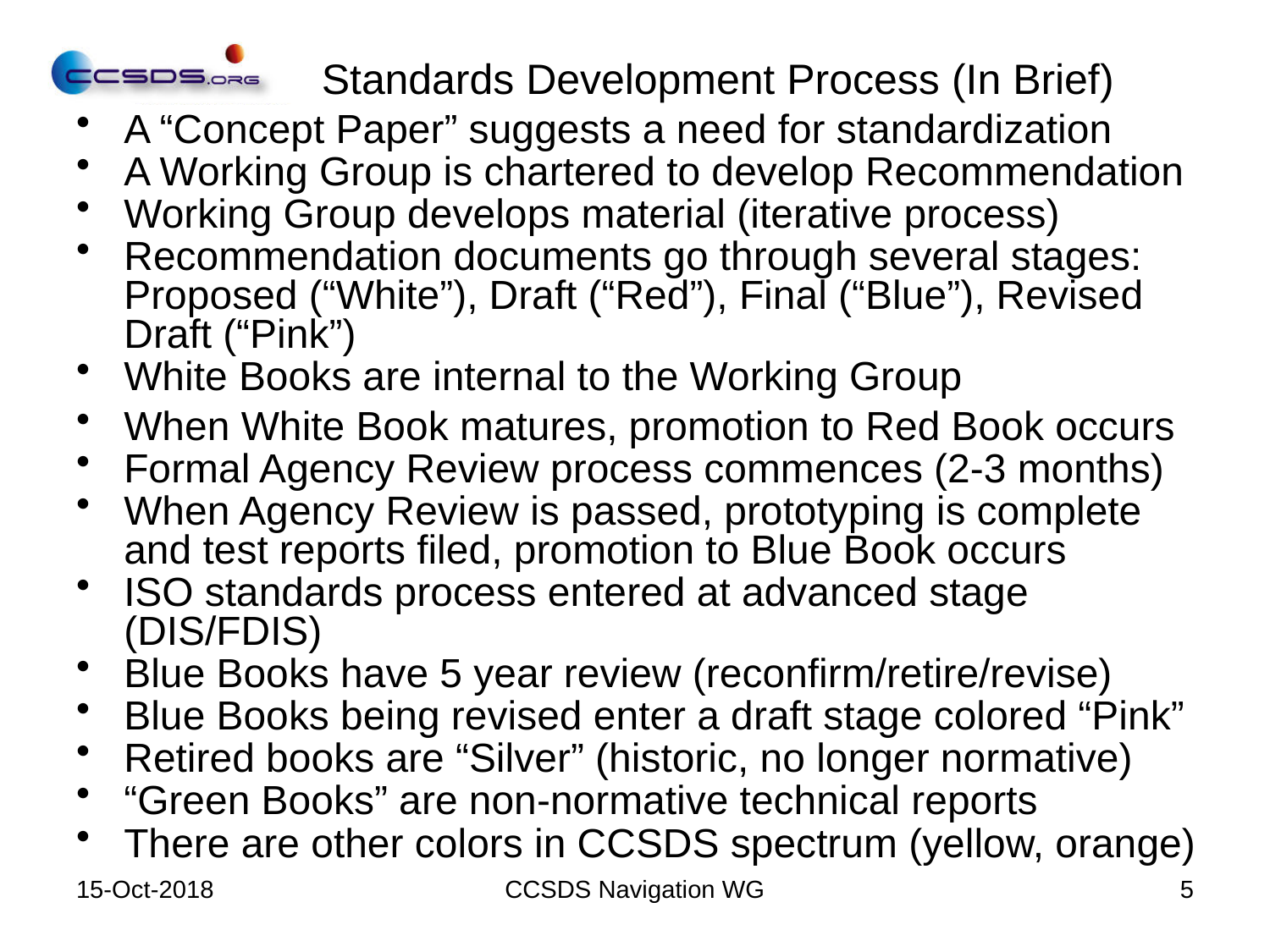

# Standards Development Process (In Brief)
A “Concept Paper” suggests a need for standardization
A Working Group is chartered to develop Recommendation
Working Group develops material (iterative process)
Recommendation documents go through several stages:  Proposed (“White”), Draft (“Red”), Final (“Blue”), Revised Draft (“Pink”)
White Books are internal to the Working Group
When White Book matures, promotion to Red Book occurs
Formal Agency Review process commences (2-3 months)
When Agency Review is passed, prototyping is complete and test reports filed, promotion to Blue Book occurs
ISO standards process entered at advanced stage (DIS/FDIS)
Blue Books have 5 year review (reconfirm/retire/revise)
Blue Books being revised enter a draft stage colored “Pink”
Retired books are “Silver” (historic, no longer normative)
“Green Books” are non-normative technical reports
There are other colors in CCSDS spectrum (yellow, orange)

15-Oct-2018

CCSDS Navigation WG
5